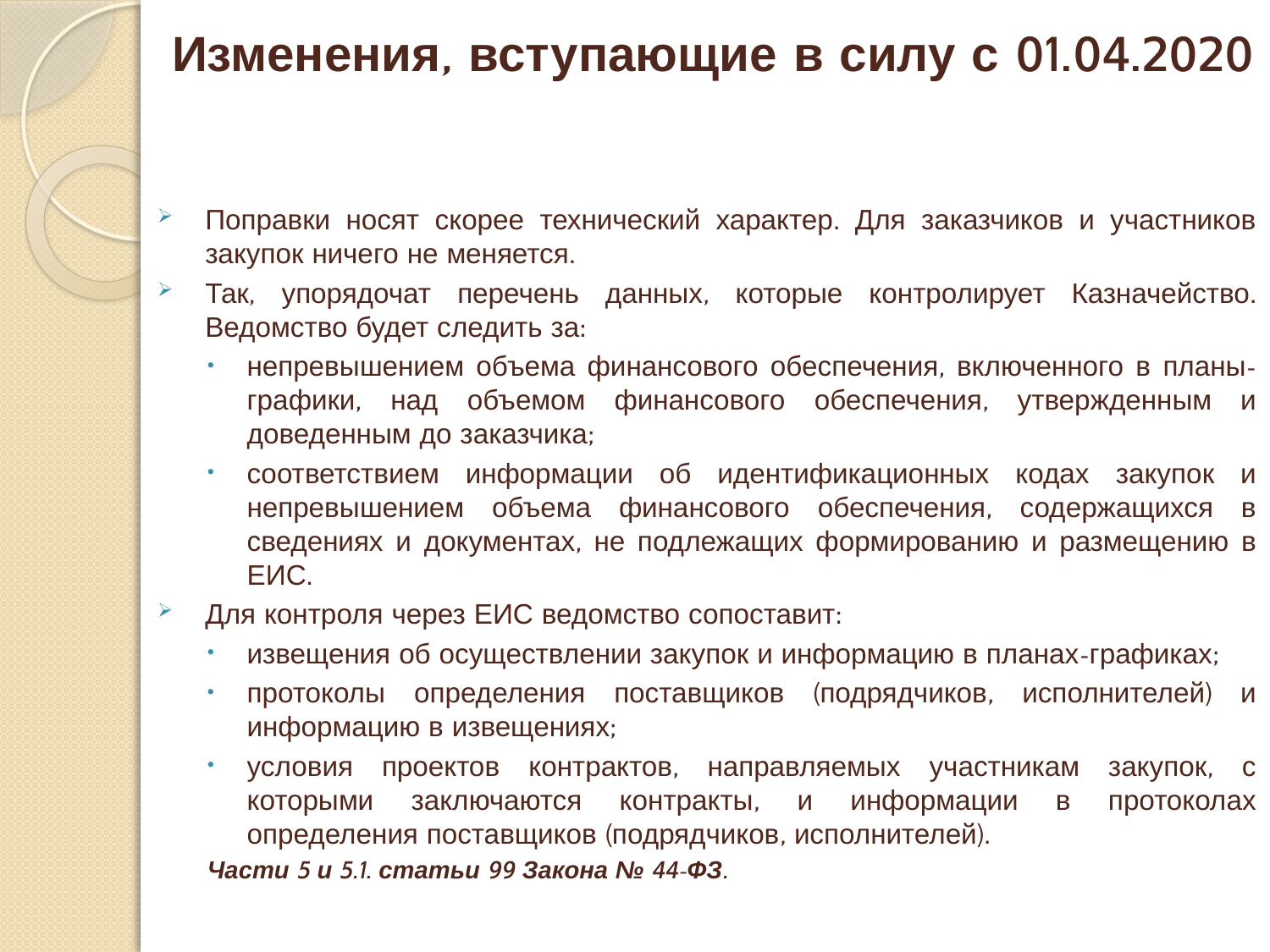

Изменения, вступающие в силу с 01.04.2020

Поправки носят скорее технический характер. Для заказчиков и участников закупок ничего не меняется.
Так, упорядочат перечень данных, которые контролирует Казначейство. Ведомство будет следить за:
непревышением объема финансового обеспечения, включенного в планы-графики, над объемом финансового обеспечения, утвержденным и доведенным до заказчика;
соответствием информации об идентификационных кодах закупок и непревышением объема финансового обеспечения, содержащихся в сведениях и документах, не подлежащих формированию и размещению в ЕИС.
Для контроля через ЕИС ведомство сопоставит:
извещения об осуществлении закупок и информацию в планах-графиках;
протоколы определения поставщиков (подрядчиков, исполнителей) и информацию в извещениях;
условия проектов контрактов, направляемых участникам закупок, с которыми заключаются контракты, и информации в протоколах определения поставщиков (подрядчиков, исполнителей).
Части 5 и 5.1. статьи 99 Закона № 44-ФЗ.